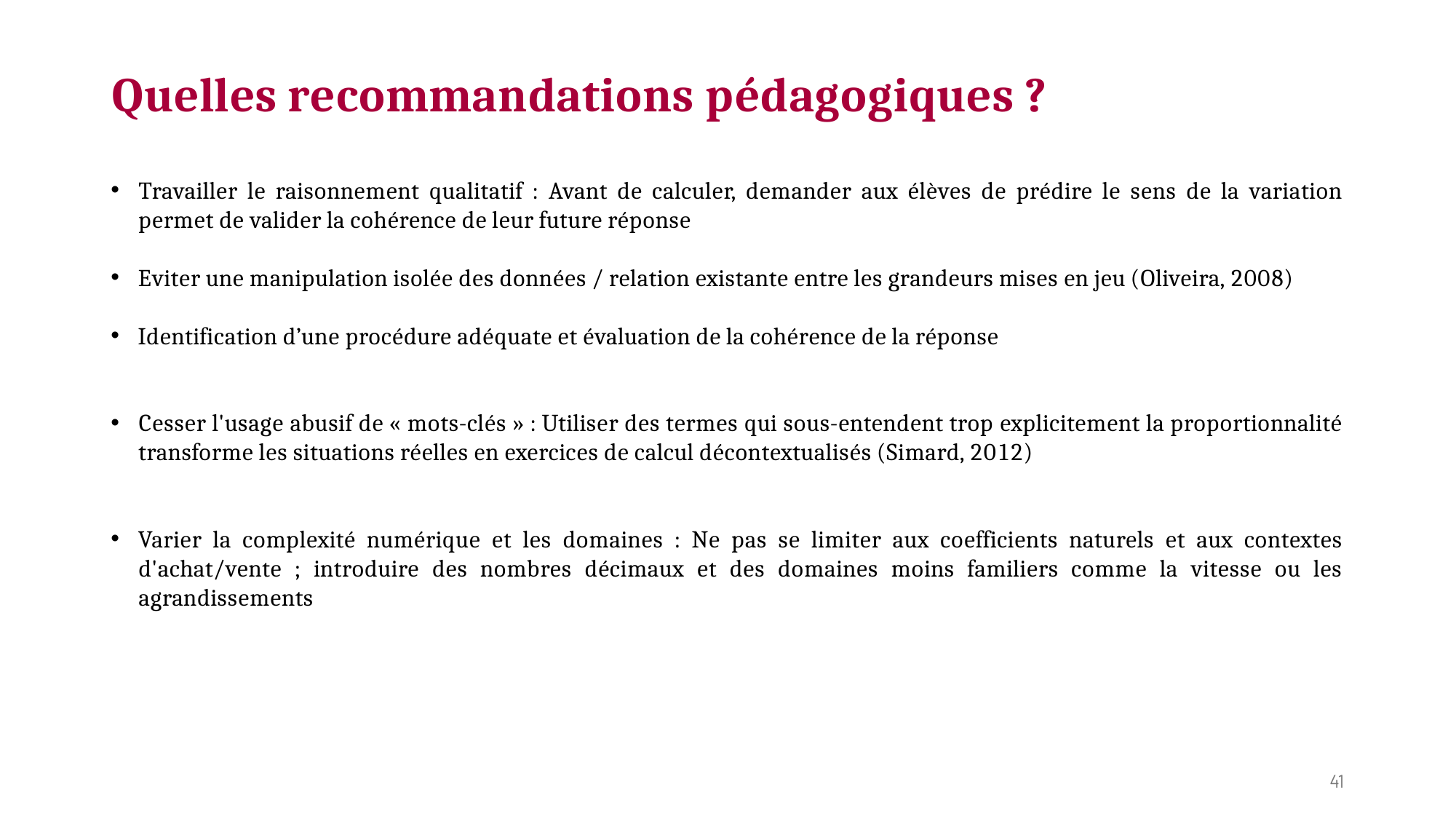

# Quelles recommandations pédagogiques ?
Travailler le raisonnement qualitatif : Avant de calculer, demander aux élèves de prédire le sens de la variation permet de valider la cohérence de leur future réponse

Eviter une manipulation isolée des données / relation existante entre les grandeurs mises en jeu (Oliveira, 2008)

Identification d’une procédure adéquate et évaluation de la cohérence de la réponse

Cesser l'usage abusif de « mots-clés » : Utiliser des termes qui sous-entendent trop explicitement la proportionnalité transforme les situations réelles en exercices de calcul décontextualisés (Simard, 2012)

Varier la complexité numérique et les domaines : Ne pas se limiter aux coefficients naturels et aux contextes d'achat/vente ; introduire des nombres décimaux et des domaines moins familiers comme la vitesse ou les agrandissements
41